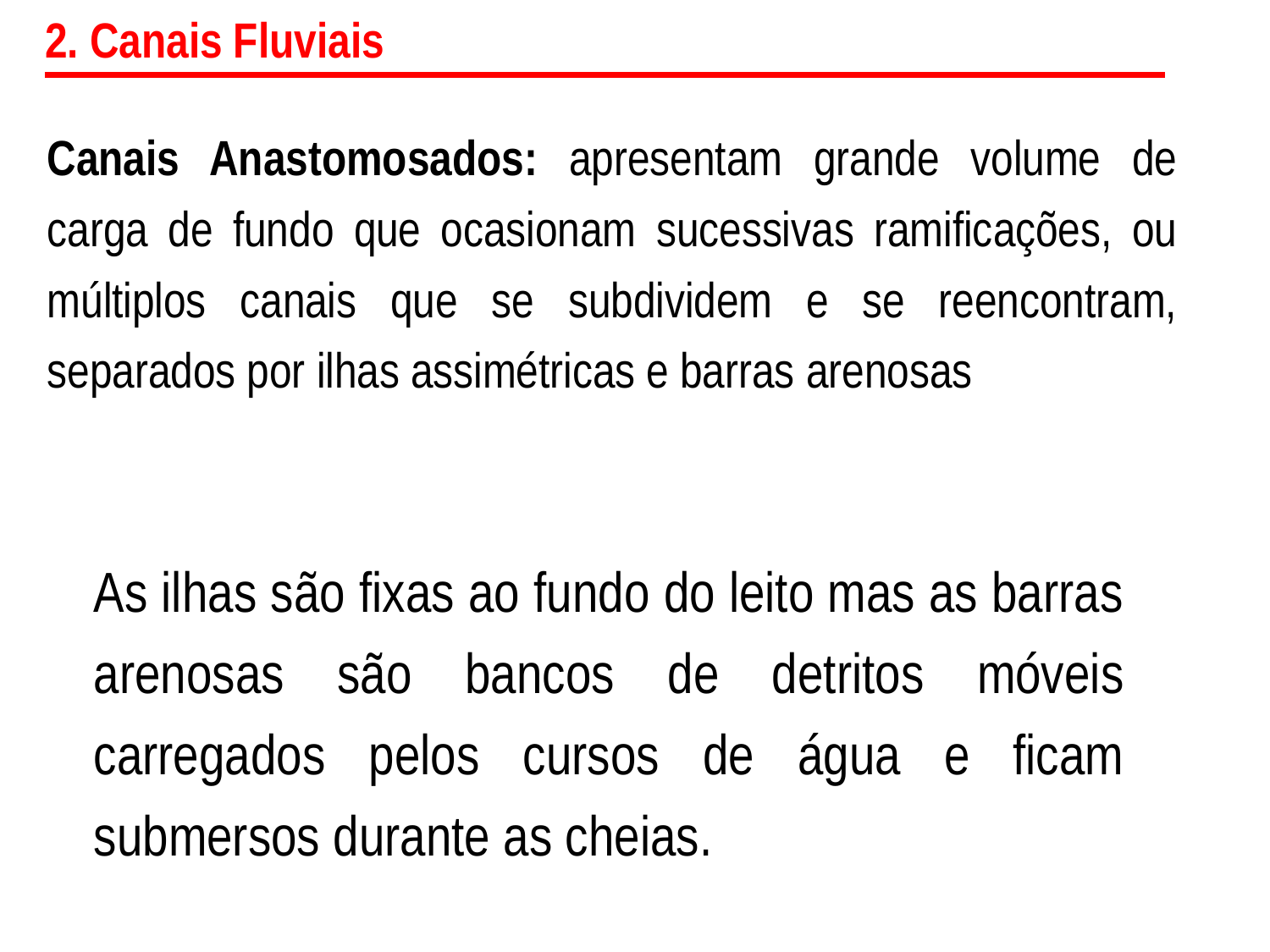

2. Canais Fluviais
Canais Anastomosados: apresentam grande volume de carga de fundo que ocasionam sucessivas ramificações, ou múltiplos canais que se subdividem e se reencontram, separados por ilhas assimétricas e barras arenosas
As ilhas são fixas ao fundo do leito mas as barras arenosas são bancos de detritos móveis carregados pelos cursos de água e ficam submersos durante as cheias.